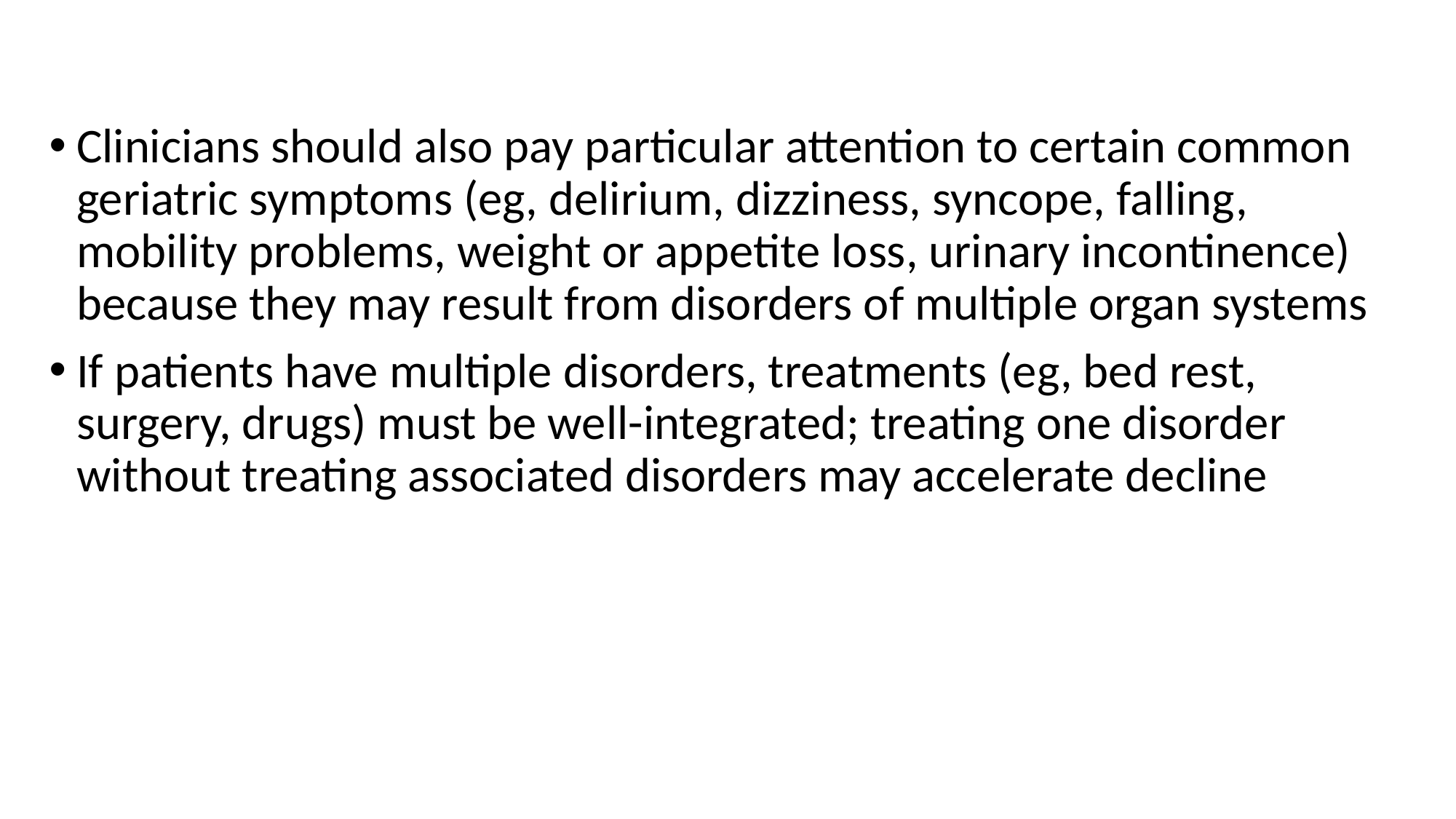

#
Clinicians should also pay particular attention to certain common geriatric symptoms (eg, delirium, dizziness, syncope, falling, mobility problems, weight or appetite loss, urinary incontinence) because they may result from disorders of multiple organ systems
If patients have multiple disorders, treatments (eg, bed rest, surgery, drugs) must be well-integrated; treating one disorder without treating associated disorders may accelerate decline